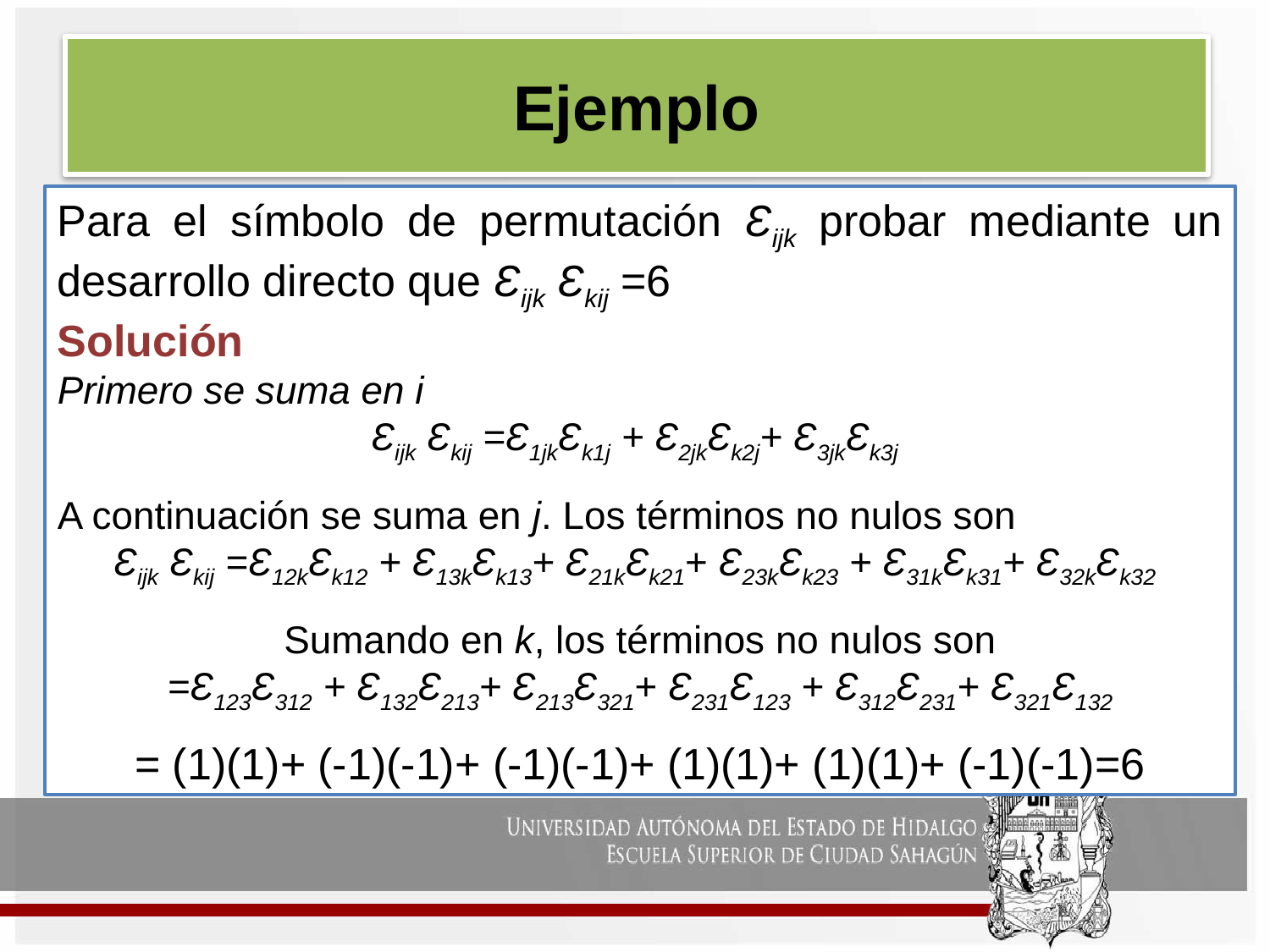

# Ejemplo
Para el símbolo de permutación Ɛijk probar mediante un desarrollo directo que Ɛijk Ɛkij =6
Solución
Primero se suma en i
Ɛijk Ɛkij =Ɛ1jkƐk1j + Ɛ2jkƐk2j+ Ɛ3jkƐk3j

A continuación se suma en j. Los términos no nulos son
Ɛijk Ɛkij =Ɛ12kƐk12 + Ɛ13kƐk13+ Ɛ21kƐk21+ Ɛ23kƐk23 + Ɛ31kƐk31+ Ɛ32kƐk32

Sumando en k, los términos no nulos son
=Ɛ123Ɛ312 + Ɛ132Ɛ213+ Ɛ213Ɛ321+ Ɛ231Ɛ123 + Ɛ312Ɛ231+ Ɛ321Ɛ132

= (1)(1)+ (-1)(-1)+ (-1)(-1)+ (1)(1)+ (1)(1)+ (-1)(-1)=6